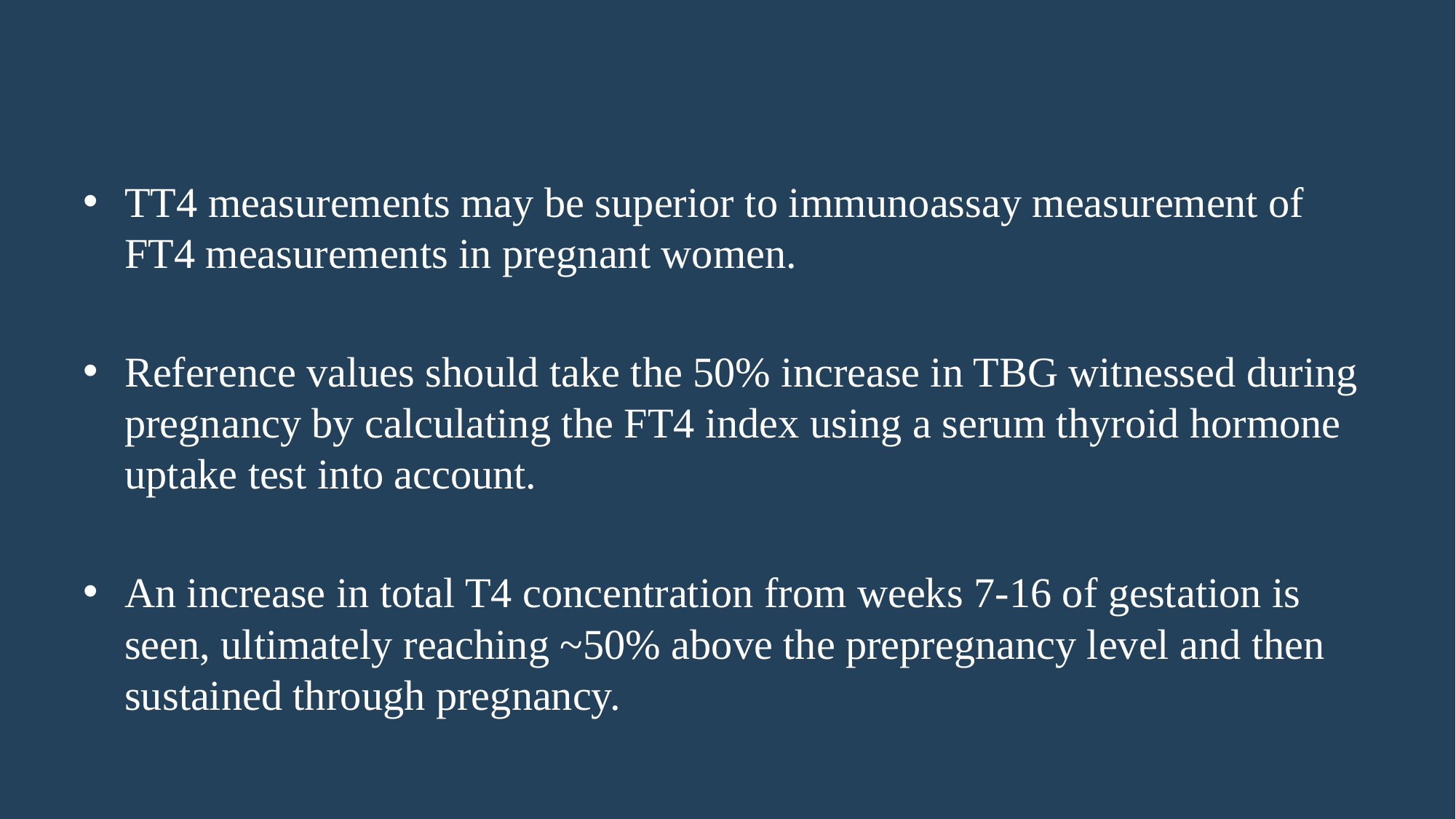

#
TT4 measurements may be superior to immunoassay measurement of FT4 measurements in pregnant women.

Reference values should take the 50% increase in TBG witnessed during pregnancy by calculating the FT4 index using a serum thyroid hormone uptake test into account.

An increase in total T4 concentration from weeks 7-16 of gestation is seen, ultimately reaching ~50% above the prepregnancy level and then sustained through pregnancy.